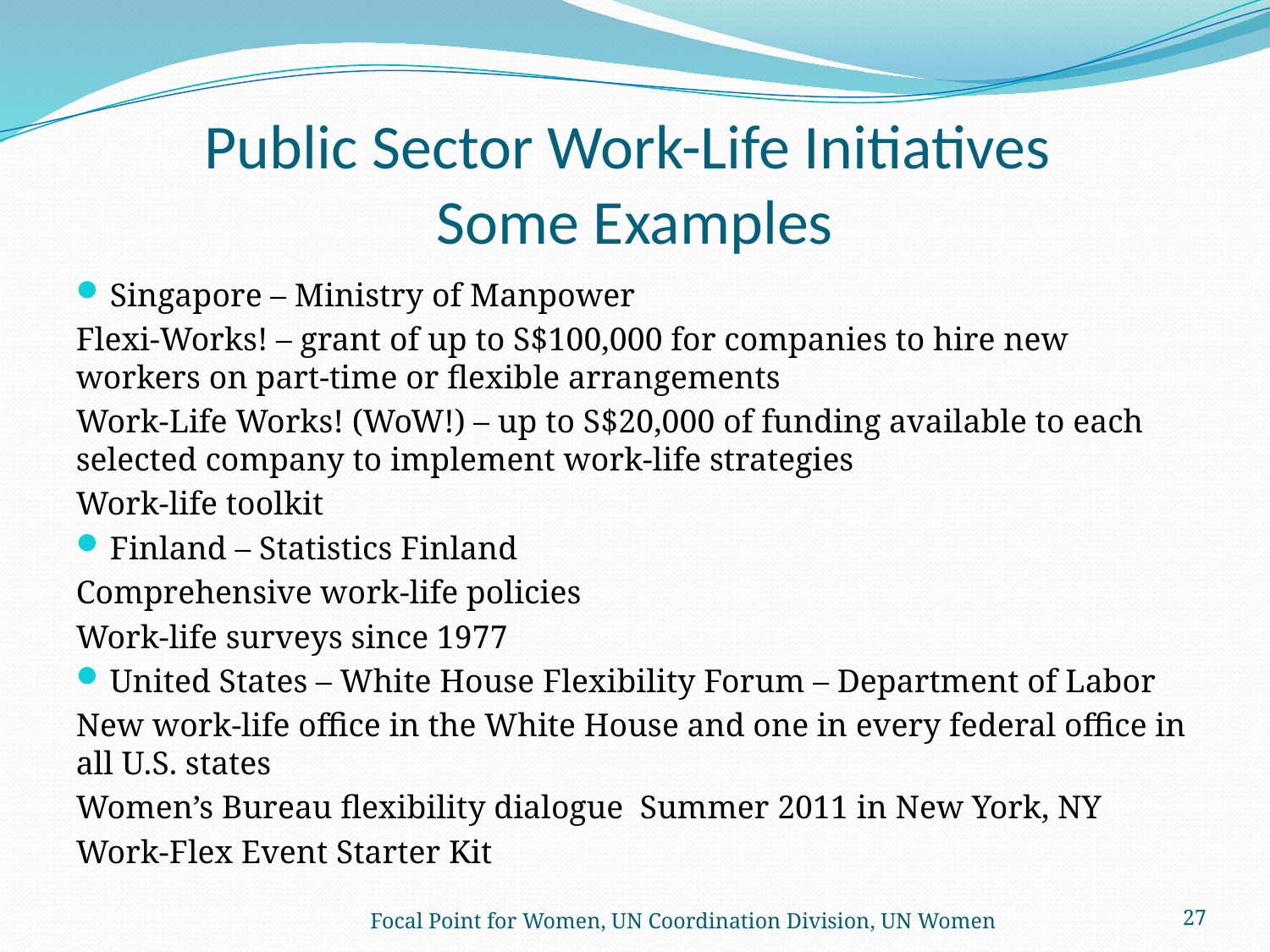

# Public Sector Work-Life Initiatives Some Examples
Singapore – Ministry of Manpower
Flexi-Works! – grant of up to S$100,000 for companies to hire new workers on part-time or flexible arrangements
Work-Life Works! (WoW!) – up to S$20,000 of funding available to each selected company to implement work-life strategies
Work-life toolkit
Finland – Statistics Finland
Comprehensive work-life policies
Work-life surveys since 1977
United States – White House Flexibility Forum – Department of Labor
New work-life office in the White House and one in every federal office in all U.S. states
Women’s Bureau flexibility dialogue  Summer 2011 in New York, NY
Work-Flex Event Starter Kit

Focal Point for Women, UN Coordination Division, UN Women
27